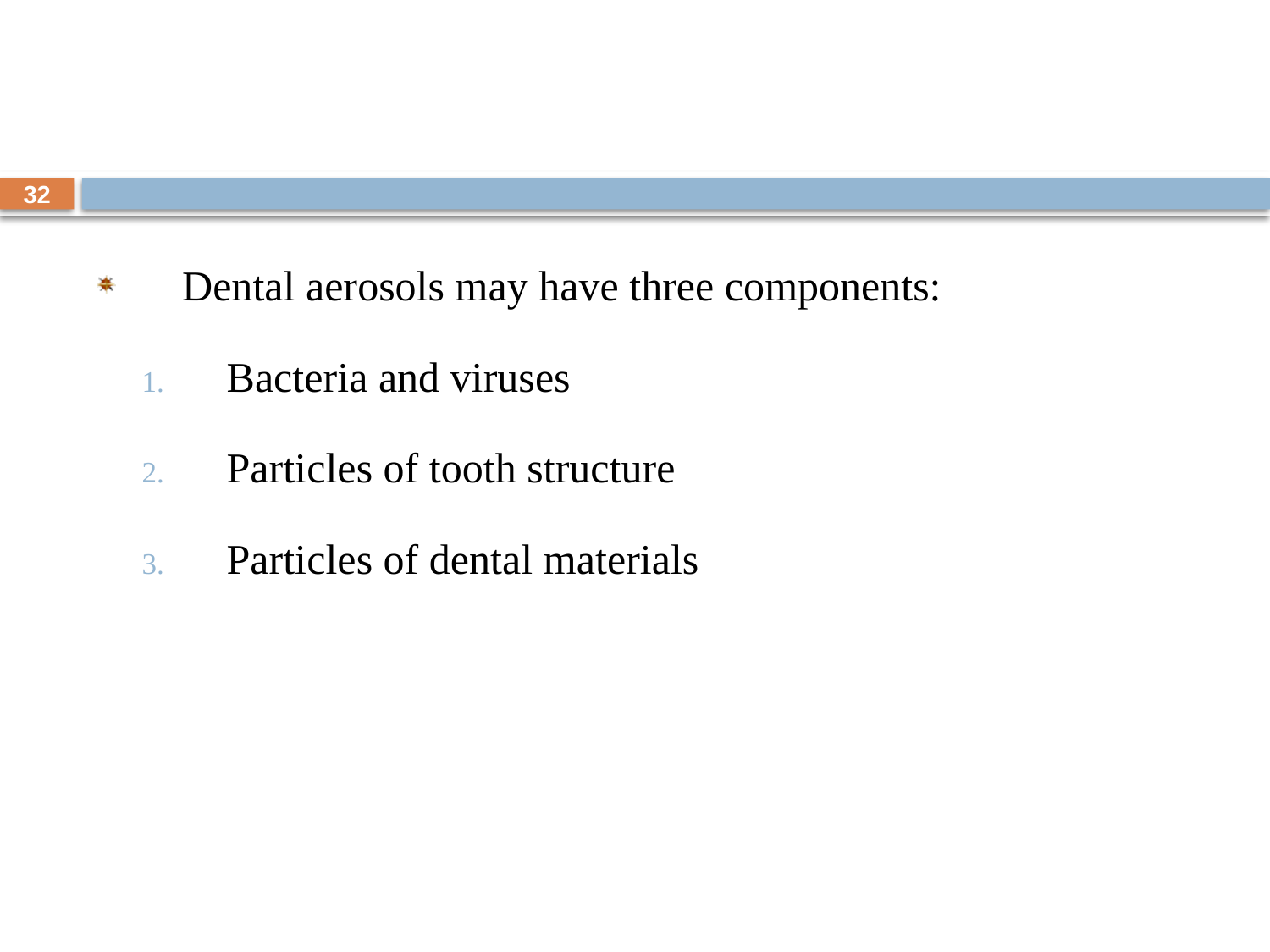

#
32
Dental aerosols may have three components:
Bacteria and viruses
Particles of tooth structure
Particles of dental materials